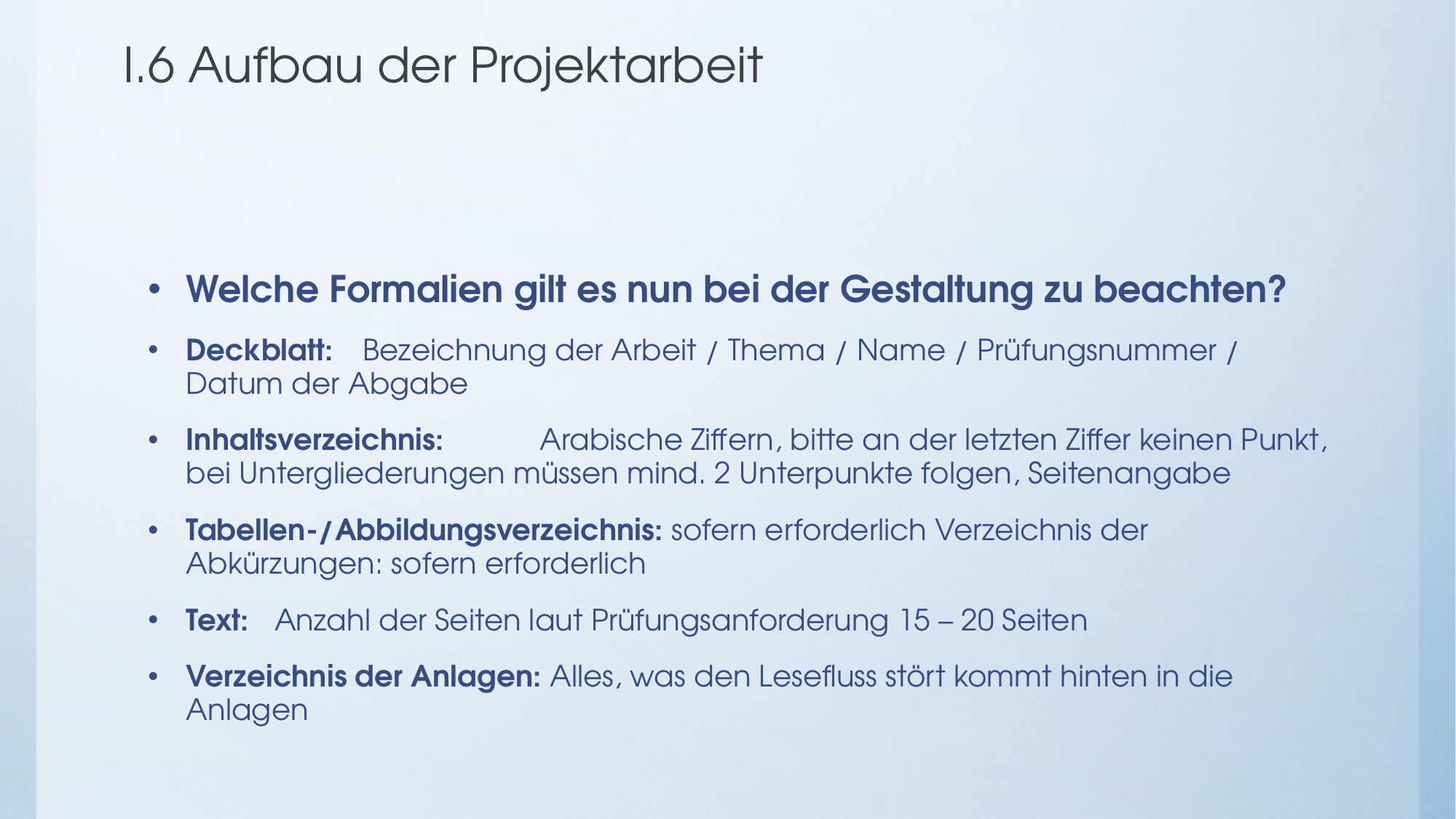

# I.6 Aufbau der Projektarbeit

Welche Formalien gilt es nun bei der Gestaltung zu beachten?
Deckblatt: 	Bezeichnung der Arbeit / Thema / Name / Prüfungsnummer / Datum der Abgabe
Inhaltsverzeichnis: 	Arabische Ziffern, bitte an der letzten Ziffer keinen Punkt, bei Untergliederungen müssen mind. 2 Unterpunkte folgen, Seitenangabe
Tabellen-/Abbildungsverzeichnis: sofern erforderlich Verzeichnis der Abkürzungen: sofern erforderlich
Text: 	Anzahl der Seiten laut Prüfungsanforderung 15 – 20 Seiten
Verzeichnis der Anlagen: Alles, was den Lesefluss stört kommt hinten in die Anlagen